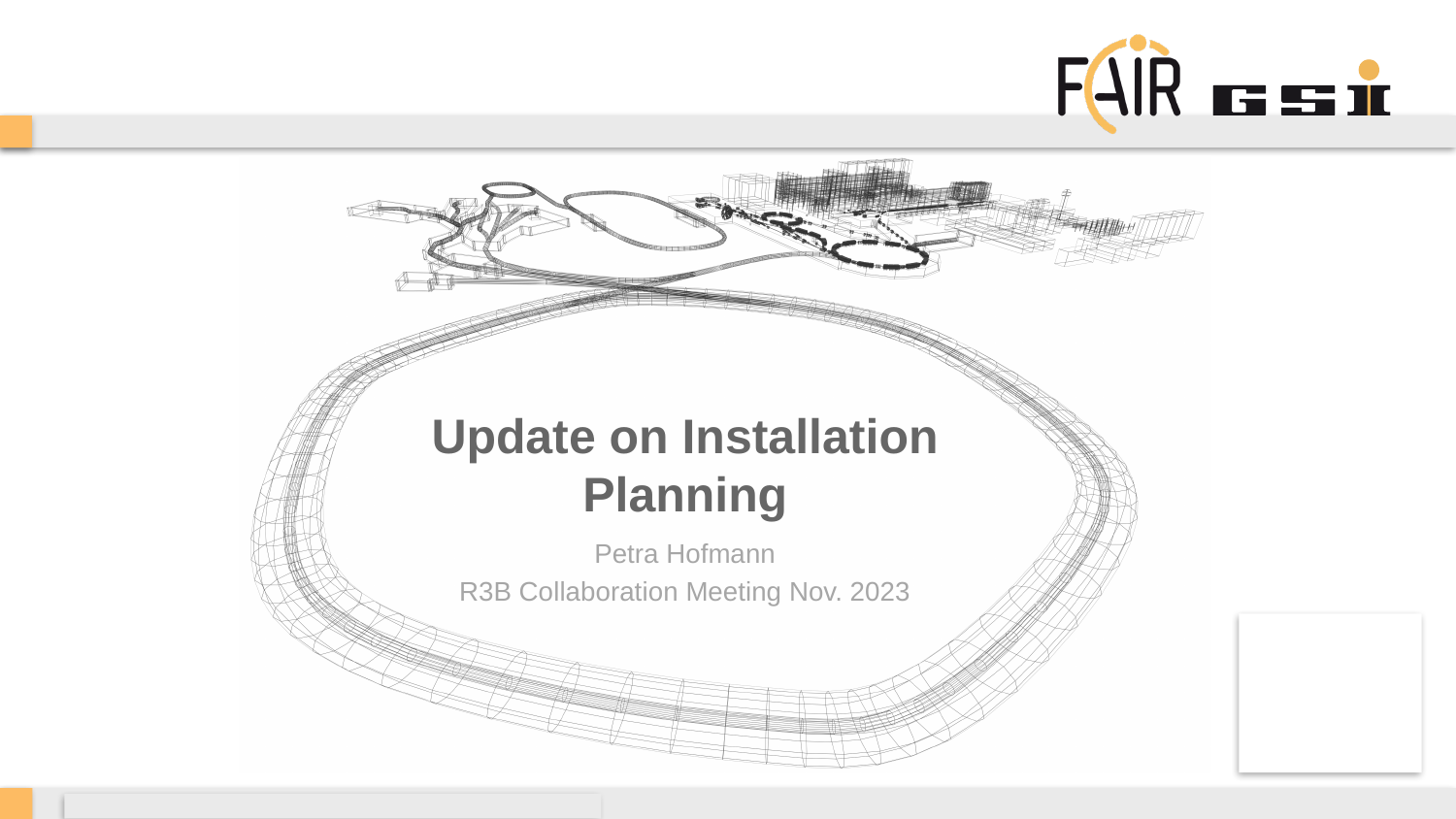

# Update on Installation Planning
Petra Hofmann
R3B Collaboration Meeting Nov. 2023